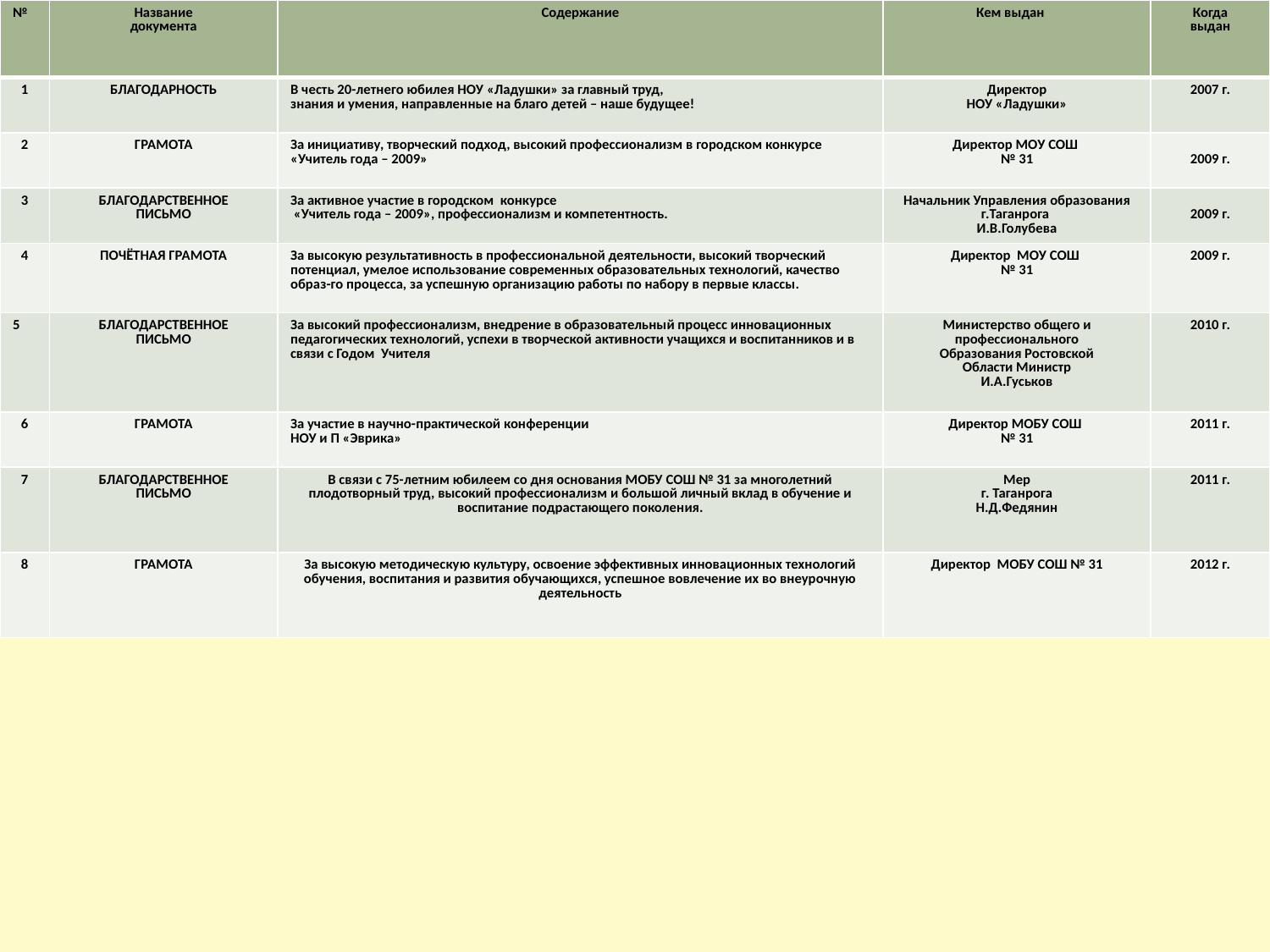

| № | Название документа | Содержание | Кем выдан | Когда выдан |
| --- | --- | --- | --- | --- |
| 1 | БЛАГОДАРНОСТЬ | В честь 20-летнего юбилея НОУ «Ладушки» за главный труд, знания и умения, направленные на благо детей – наше будущее! | Директор НОУ «Ладушки» | 2007 г. |
| 2 | ГРАМОТА | За инициативу, творческий подход, высокий профессионализм в городском конкурсе «Учитель года – 2009» | Директор МОУ СОШ № 31 | 2009 г. |
| 3 | БЛАГОДАРСТВЕННОЕ ПИСЬМО | За активное участие в городском конкурсе «Учитель года – 2009», профессионализм и компетентность. | Начальник Управления образования г.Таганрога И.В.Голубева | 2009 г. |
| 4 | ПОЧЁТНАЯ ГРАМОТА | За высокую результативность в профессиональной деятельности, высокий творческий потенциал, умелое использование современных образовательных технологий, качество образ-го процесса, за успешную организацию работы по набору в первые классы. | Директор МОУ СОШ № 31 | 2009 г. |
| 5 | БЛАГОДАРСТВЕННОЕ ПИСЬМО | За высокий профессионализм, внедрение в образовательный процесс инновационных педагогических технологий, успехи в творческой активности учащихся и воспитанников и в связи с Годом Учителя | Министерство общего и профессионального Образования Ростовской Области Министр И.А.Гуськов | 2010 г. |
| 6 | ГРАМОТА | За участие в научно-практической конференции НОУ и П «Эврика» | Директор МОБУ СОШ № 31 | 2011 г. |
| 7 | БЛАГОДАРСТВЕННОЕ ПИСЬМО | В связи с 75-летним юбилеем со дня основания МОБУ СОШ № 31 за многолетний плодотворный труд, высокий профессионализм и большой личный вклад в обучение и воспитание подрастающего поколения. | Мер г. Таганрога Н.Д.Федянин | 2011 г. |
| 8 | ГРАМОТА | За высокую методическую культуру, освоение эффективных инновационных технологий обучения, воспитания и развития обучающихся, успешное вовлечение их во внеурочную деятельность | Директор МОБУ СОШ № 31 | 2012 г. |
#